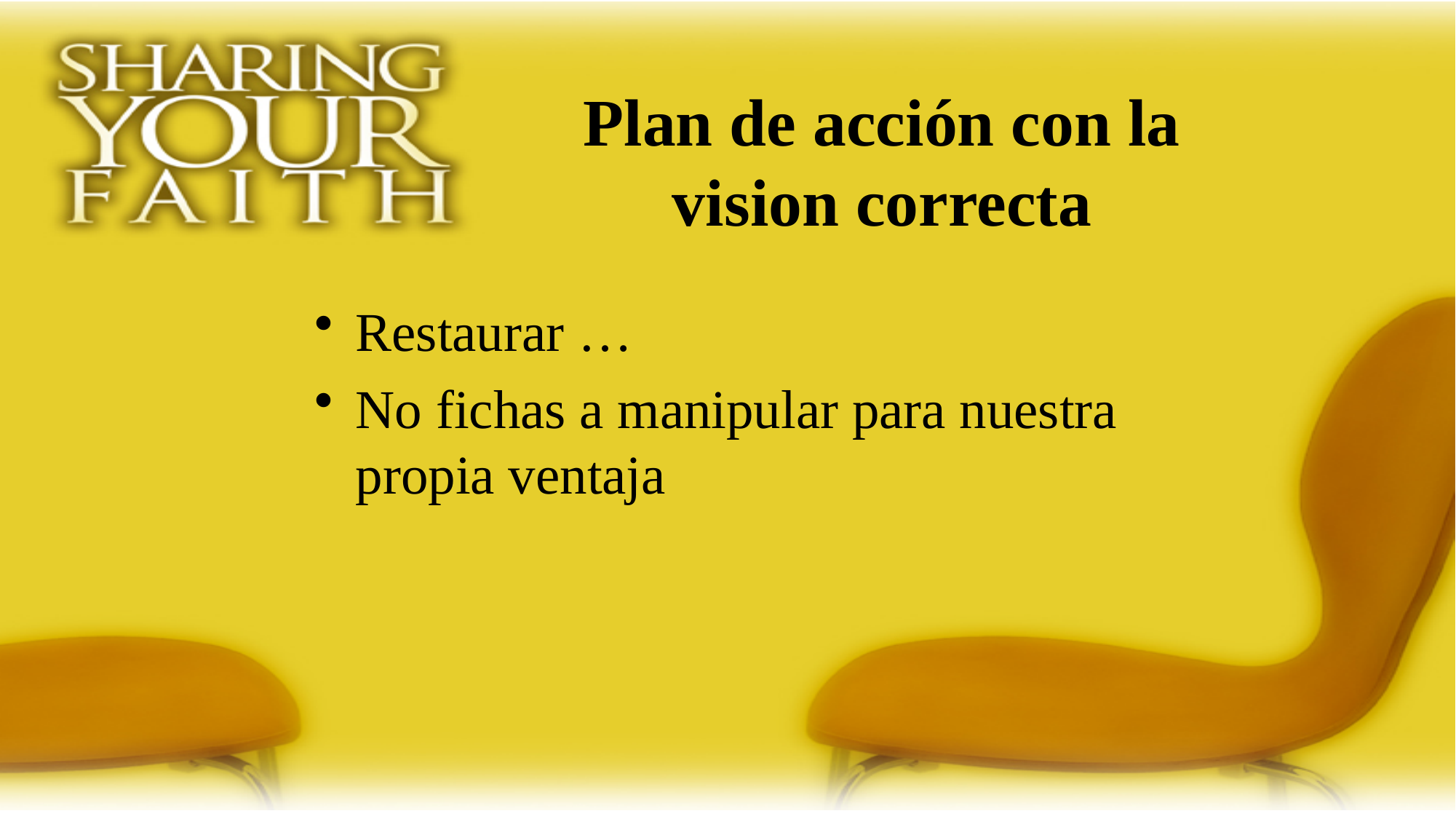

Plan de acción con la vision correcta
Restaurar …
No fichas a manipular para nuestra propia ventaja